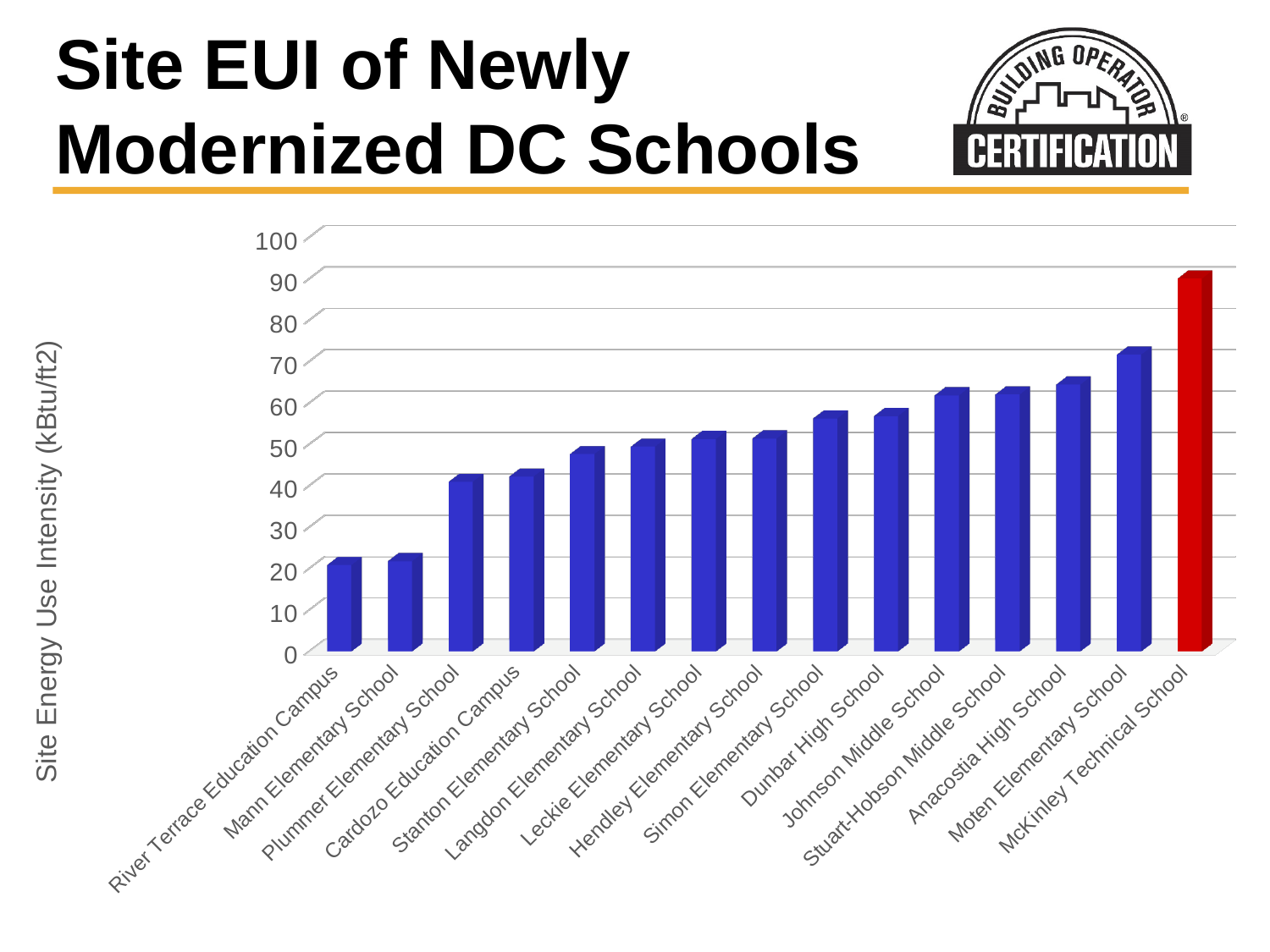

# Site EUI of Newly Modernized DC Schools

[unsupported chart]